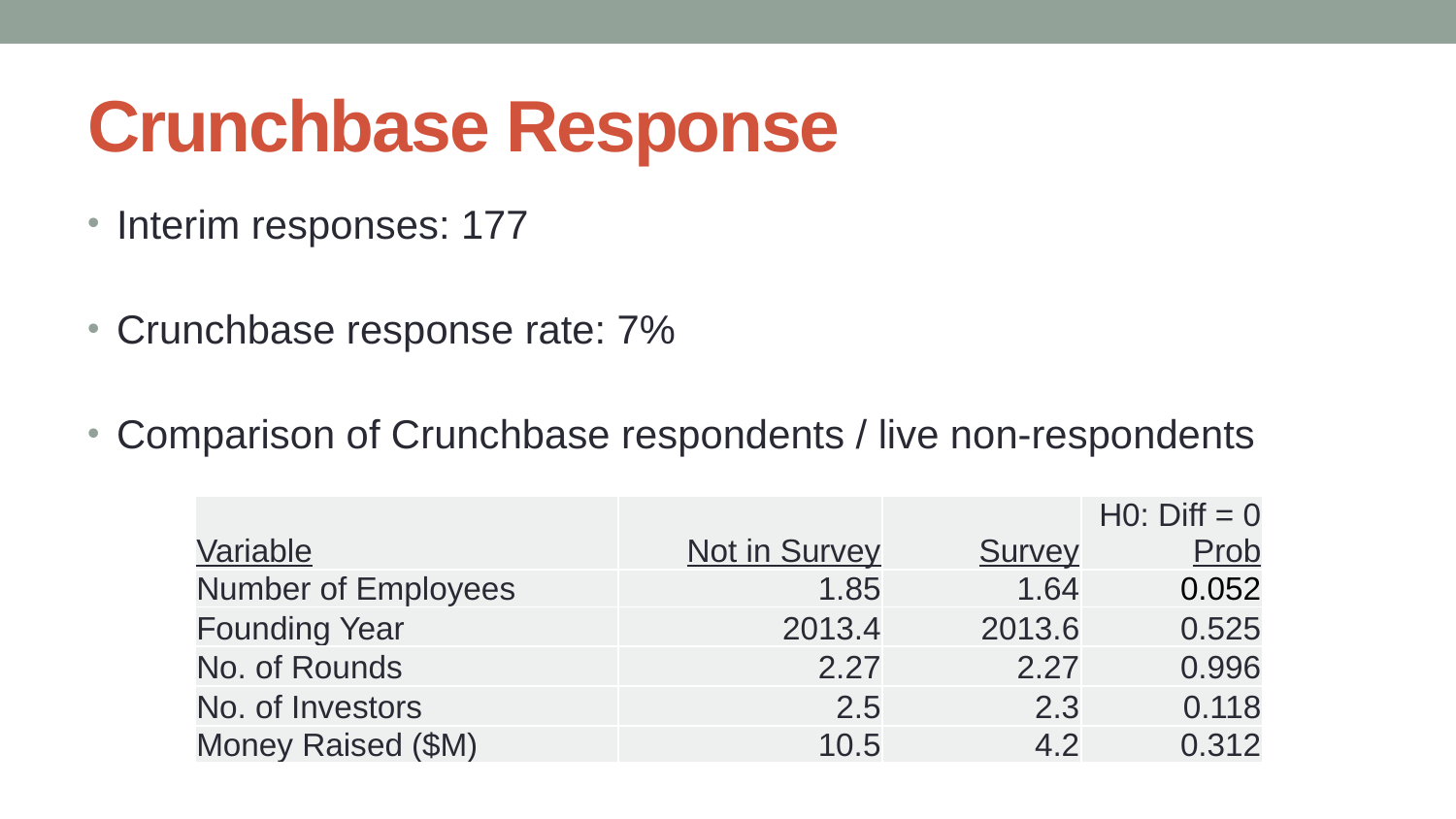

# Crunchbase Response
Interim responses: 177
Crunchbase response rate: 7%
Comparison of Crunchbase respondents / live non-respondents
| Variable | Not in Survey | Survey | H0: Diff = 0 Prob |
| --- | --- | --- | --- |
| Number of Employees | 1.85 | 1.64 | 0.052 |
| Founding Year | 2013.4 | 2013.6 | 0.525 |
| No. of Rounds | 2.27 | 2.27 | 0.996 |
| No. of Investors | 2.5 | 2.3 | 0.118 |
| Money Raised ($M) | 10.5 | 4.2 | 0.312 |